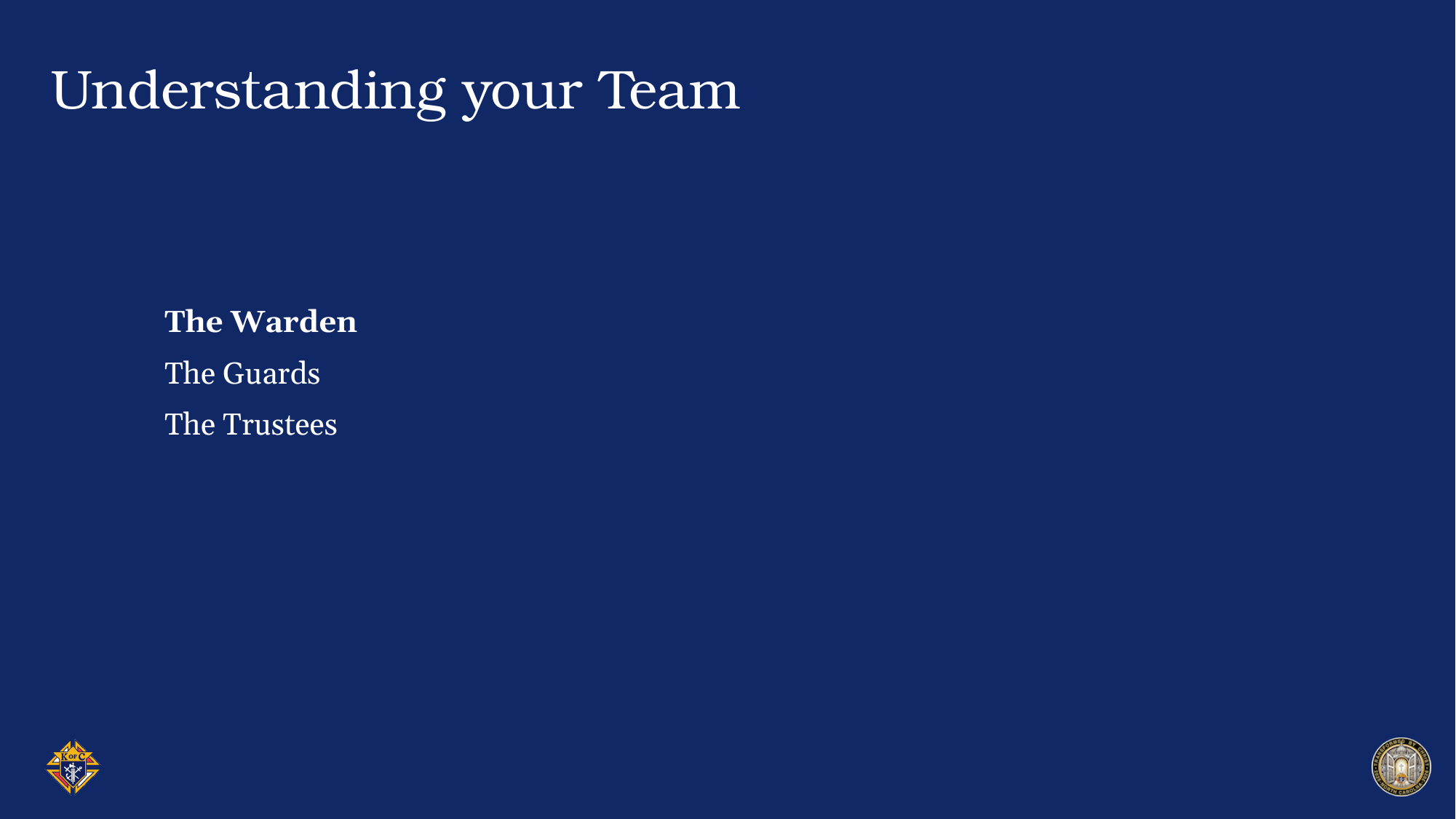

# Understanding your Team
The Warden
The Guards
The Trustees